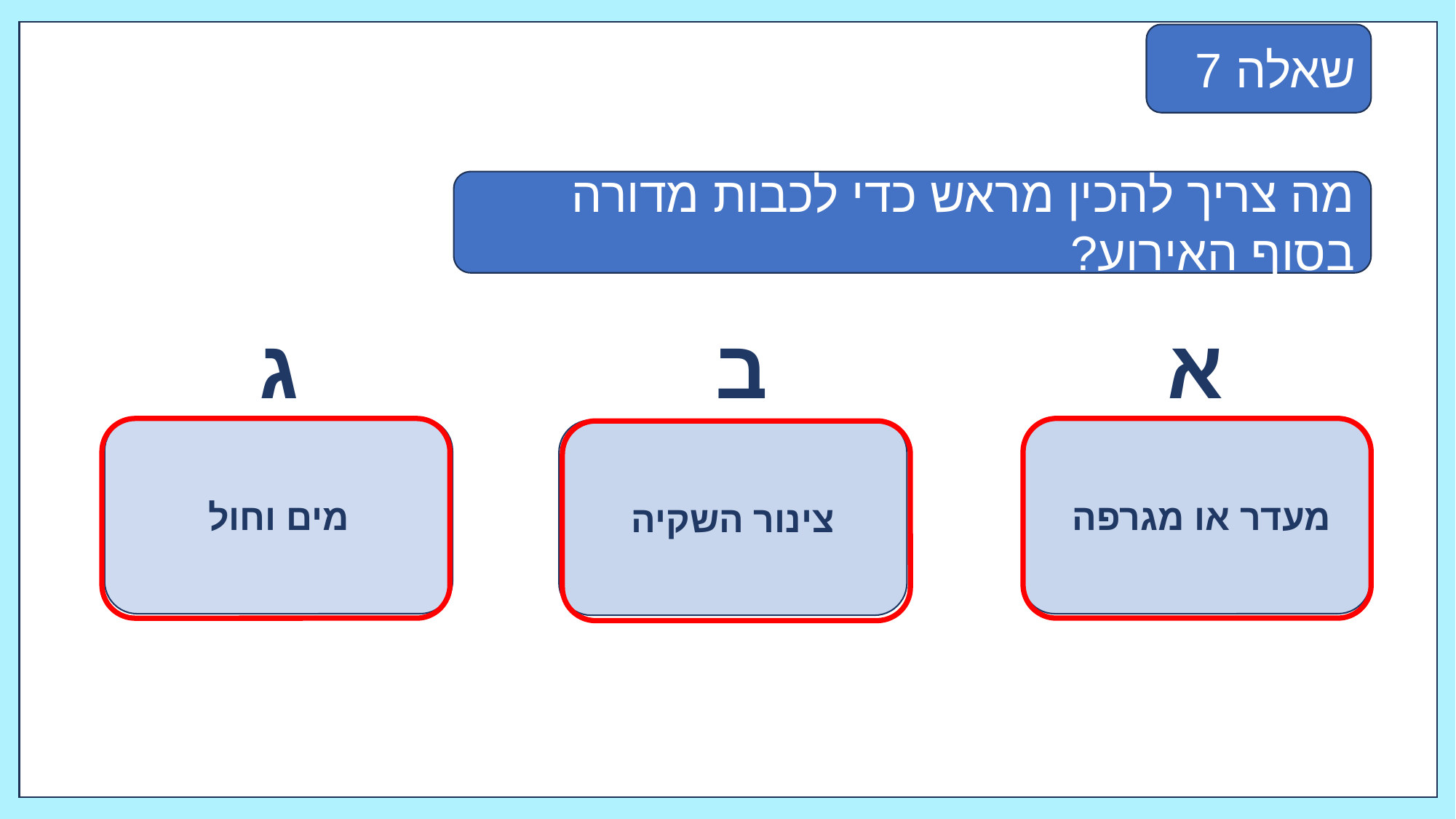

שאלה 7
מה צריך להכין מראש כדי לכבות מדורה בסוף האירוע?
ג
ב
א
מים וחול
מעדר או מגרפה

צינור השקיה